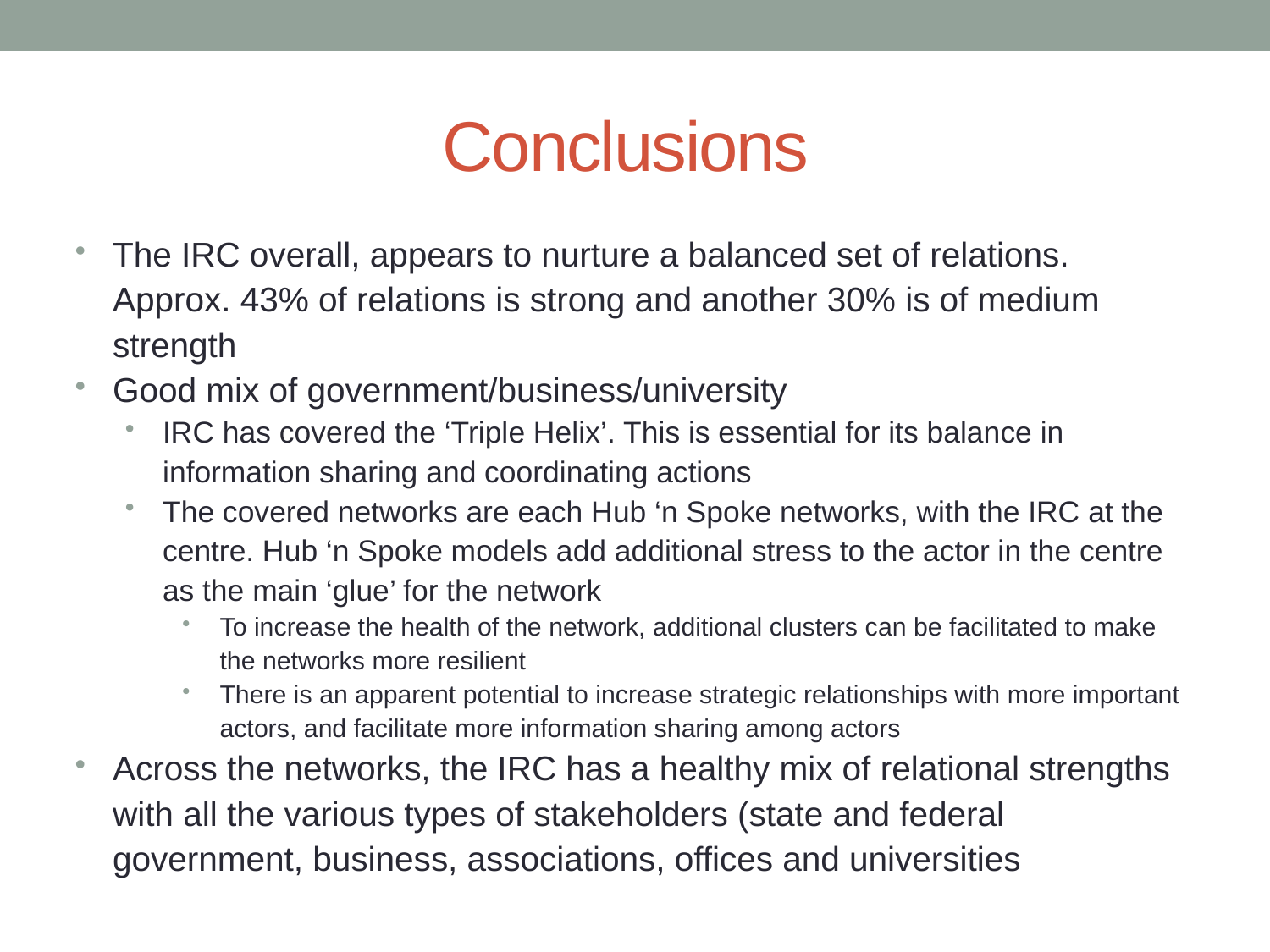

# Conclusions
The IRC overall, appears to nurture a balanced set of relations. Approx. 43% of relations is strong and another 30% is of medium strength
Good mix of government/business/university
IRC has covered the ‘Triple Helix’. This is essential for its balance in information sharing and coordinating actions
The covered networks are each Hub ‘n Spoke networks, with the IRC at the centre. Hub ‘n Spoke models add additional stress to the actor in the centre as the main ‘glue’ for the network
To increase the health of the network, additional clusters can be facilitated to make the networks more resilient
There is an apparent potential to increase strategic relationships with more important actors, and facilitate more information sharing among actors
Across the networks, the IRC has a healthy mix of relational strengths with all the various types of stakeholders (state and federal government, business, associations, offices and universities